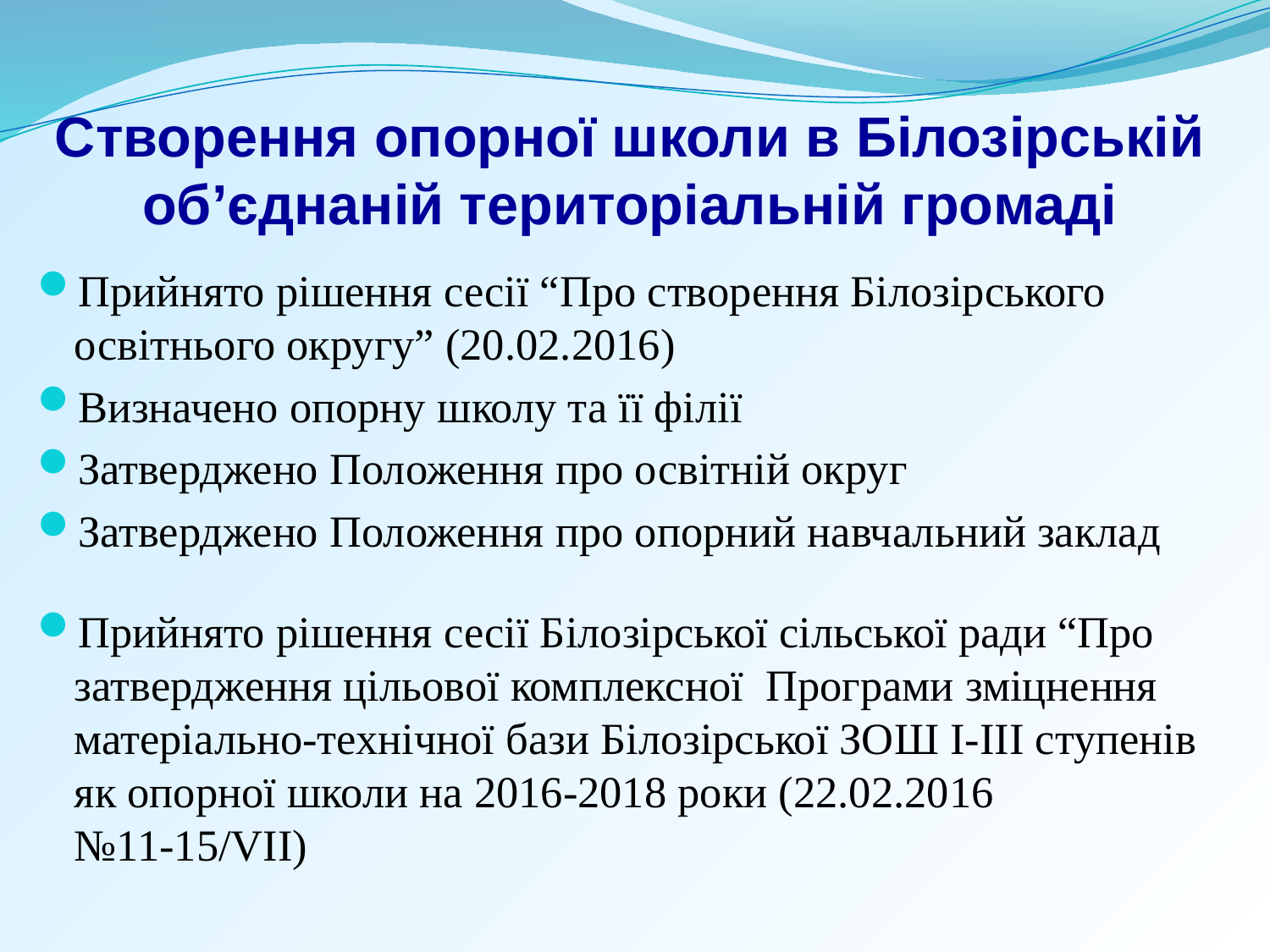

# Створення опорної школи в Білозірській об’єднаній територіальній громаді
Прийнято рішення сесії “Про створення Білозірського освітнього округу” (20.02.2016)
Визначено опорну школу та її філії
Затверджено Положення про освітній округ
Затверджено Положення про опорний навчальний заклад

Прийнято рішення сесії Білозірської сільської ради “Про затвердження цільової комплексної  Програми зміцнення матеріально-технічної бази Білозірської ЗОШ І-ІІІ ступенів як опорної школи на 2016-2018 роки (22.02.2016 №11-15/VII)